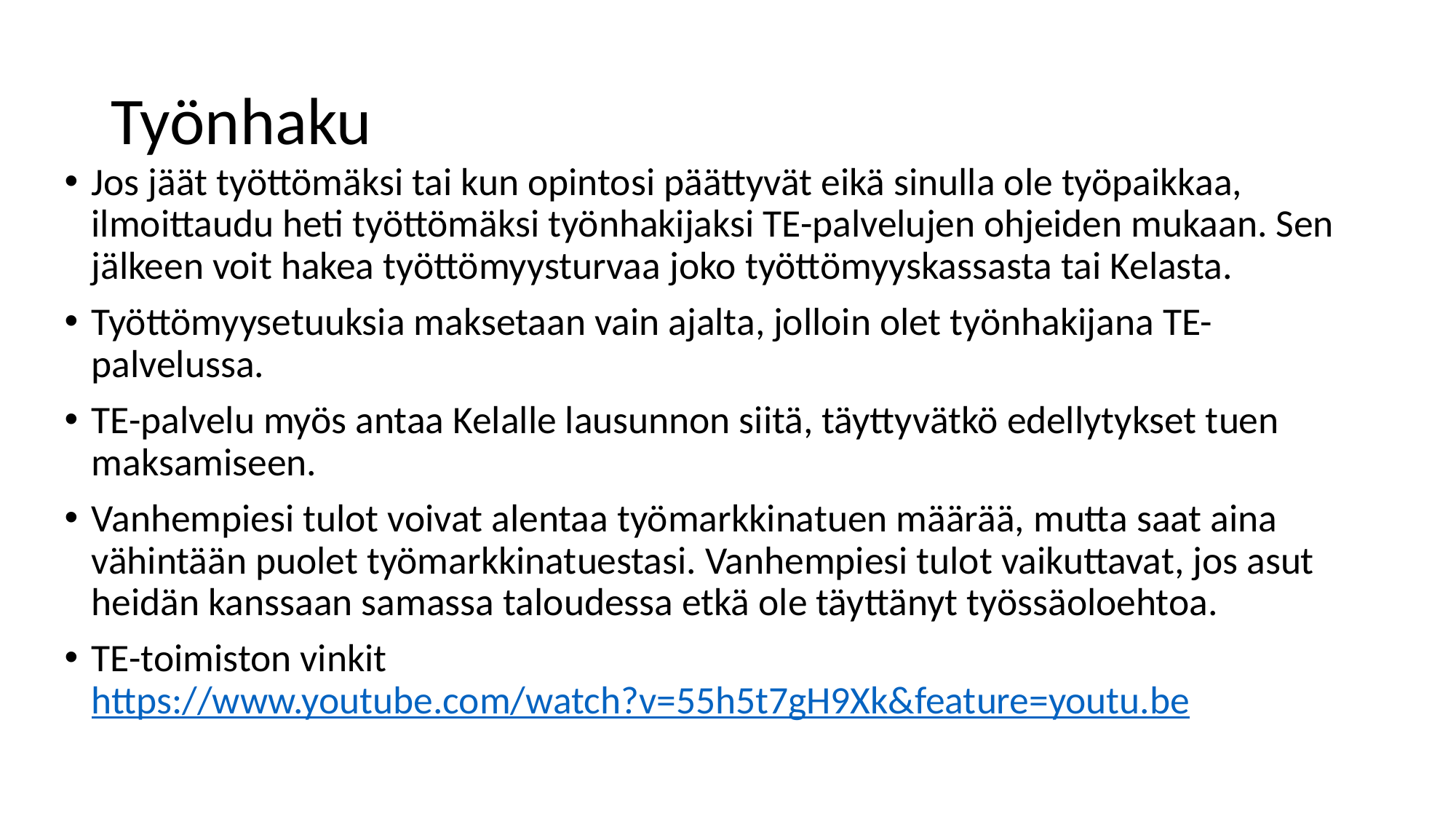

# Työnhaku
Jos jäät työttömäksi tai kun opintosi päättyvät eikä sinulla ole työpaikkaa, ilmoittaudu heti työttömäksi työnhakijaksi TE-palvelujen ohjeiden mukaan. Sen jälkeen voit hakea työttömyysturvaa joko työttömyyskassasta tai Kelasta.
Työttömyysetuuksia maksetaan vain ajalta, jolloin olet työnhakijana TE-palvelussa.
TE-palvelu myös antaa Kelalle lausunnon siitä, täyttyvätkö edellytykset tuen maksamiseen.
Vanhempiesi tulot voivat alentaa työmarkkinatuen määrää, mutta saat aina vähintään puolet työmarkkinatuestasi. Vanhempiesi tulot vaikuttavat, jos asut heidän kanssaan samassa taloudessa etkä ole täyttänyt työssäoloehtoa.
TE-toimiston vinkit https://www.youtube.com/watch?v=55h5t7gH9Xk&feature=youtu.be